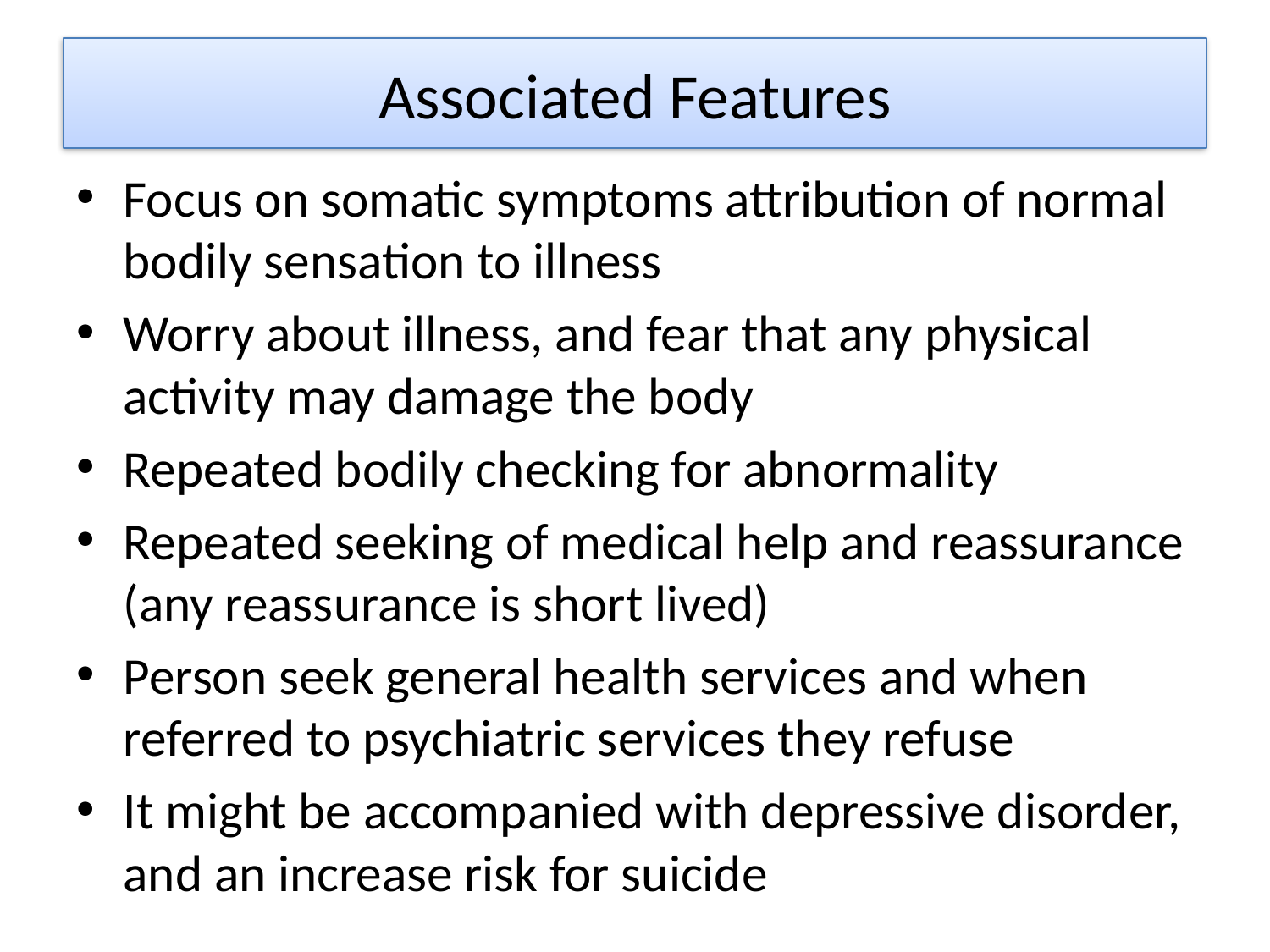

# Associated Features
Focus on somatic symptoms attribution of normal bodily sensation to illness
Worry about illness, and fear that any physical activity may damage the body
Repeated bodily checking for abnormality
Repeated seeking of medical help and reassurance (any reassurance is short lived)
Person seek general health services and when referred to psychiatric services they refuse
It might be accompanied with depressive disorder, and an increase risk for suicide